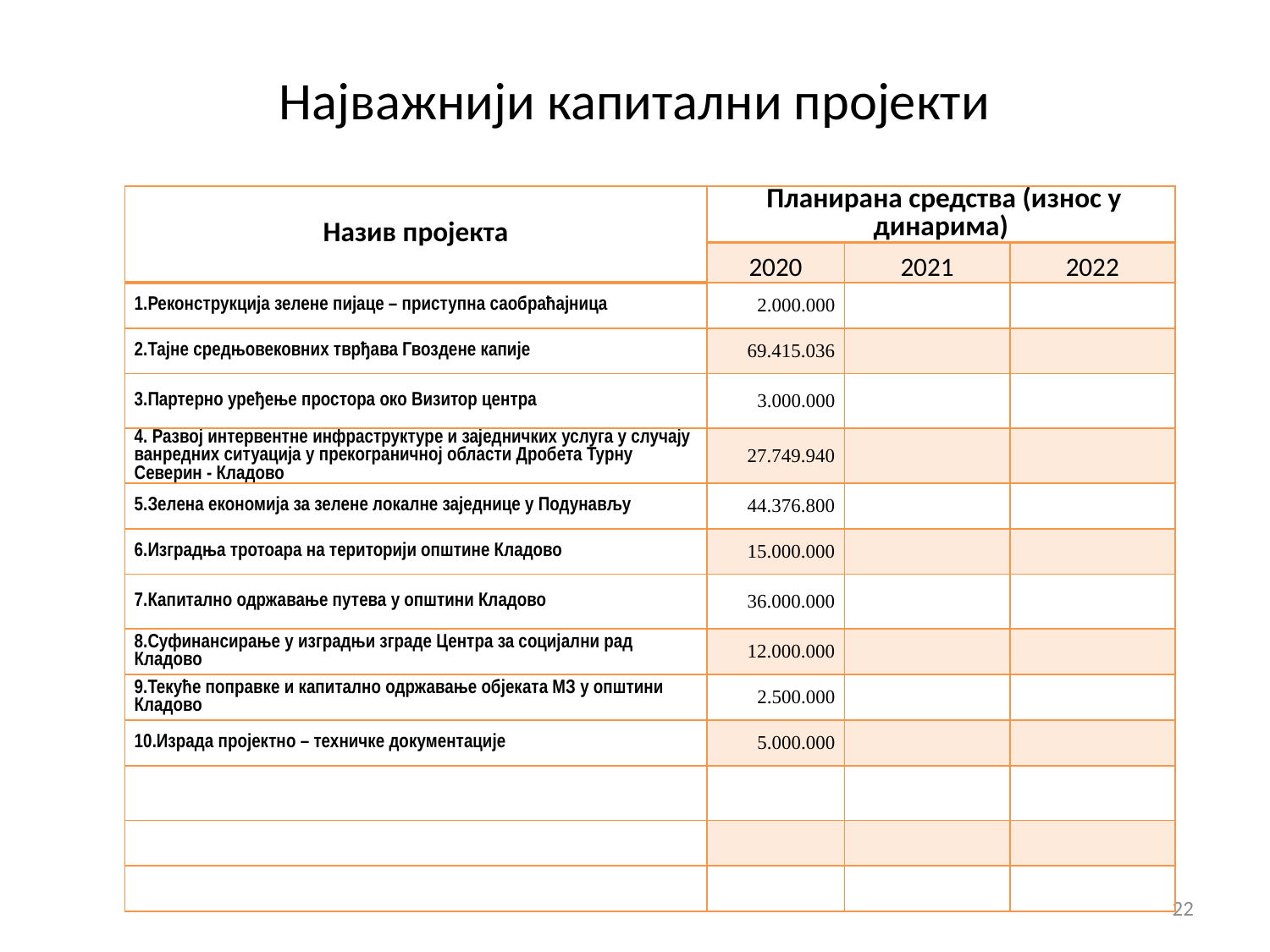

# Најважнији капитални пројекти
| Назив пројекта | Планирана средства (износ у динарима) |  |  |
| --- | --- | --- | --- |
|  | 2020 | 2021 | 2022 |
| 1.Реконструкција зелене пијаце – приступна саобраћајница | 2.000.000 |  |  |
| 2.Тајне средњовековних тврђава Гвоздене капије | 69.415.036 |  |  |
| 3.Партерно уређење простора око Визитор центра | 3.000.000 |  |  |
| 4. Развој интервентне инфраструктуре и заједничких услуга у случају ванредних ситуација у прекограничној области Дробета Турну Северин - Кладово | 27.749.940 |  |  |
| 5.Зелена економија за зелене локалне заједнице у Подунављу | 44.376.800 |  |  |
| 6.Изградња тротоара на територији општине Кладово | 15.000.000 |  |  |
| 7.Капитално одржавање путева у општини Кладово | 36.000.000 |  |  |
| 8.Суфинансирање у изградњи зграде Центра за социјални рад Кладово | 12.000.000 |  |  |
| 9.Текуће поправке и капитално одржавање објеката МЗ у општини Кладово | 2.500.000 |  |  |
| 10.Израда пројектно – техничке документације | 5.000.000 |  |  |
|  |  |  |  |
|  |  |  |  |
|  |  |  |  |
22